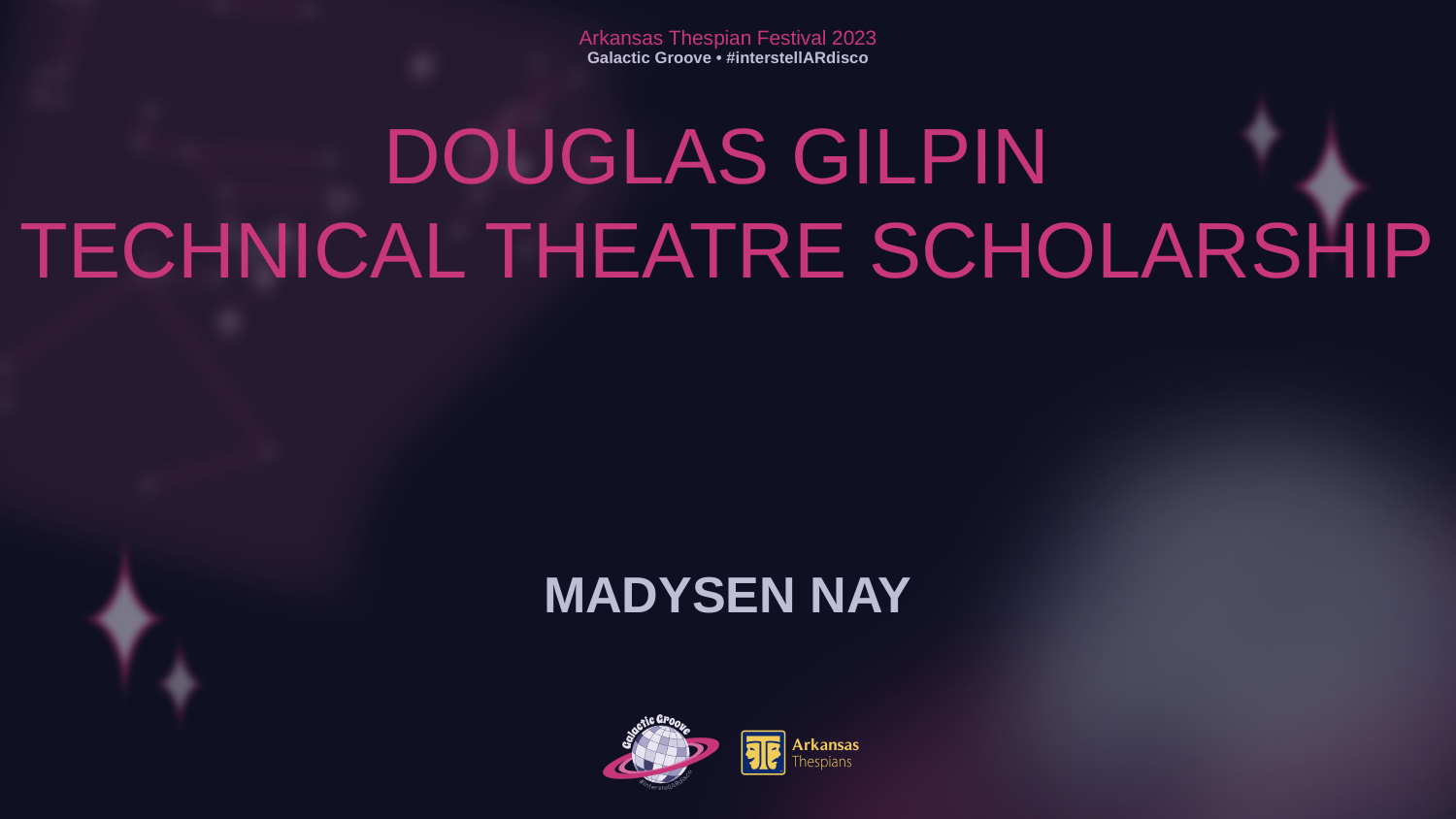

# DOUGLAS GILPIN
TECHNICAL THEATRE SCHOLARSHIP
MADYSEN NAY